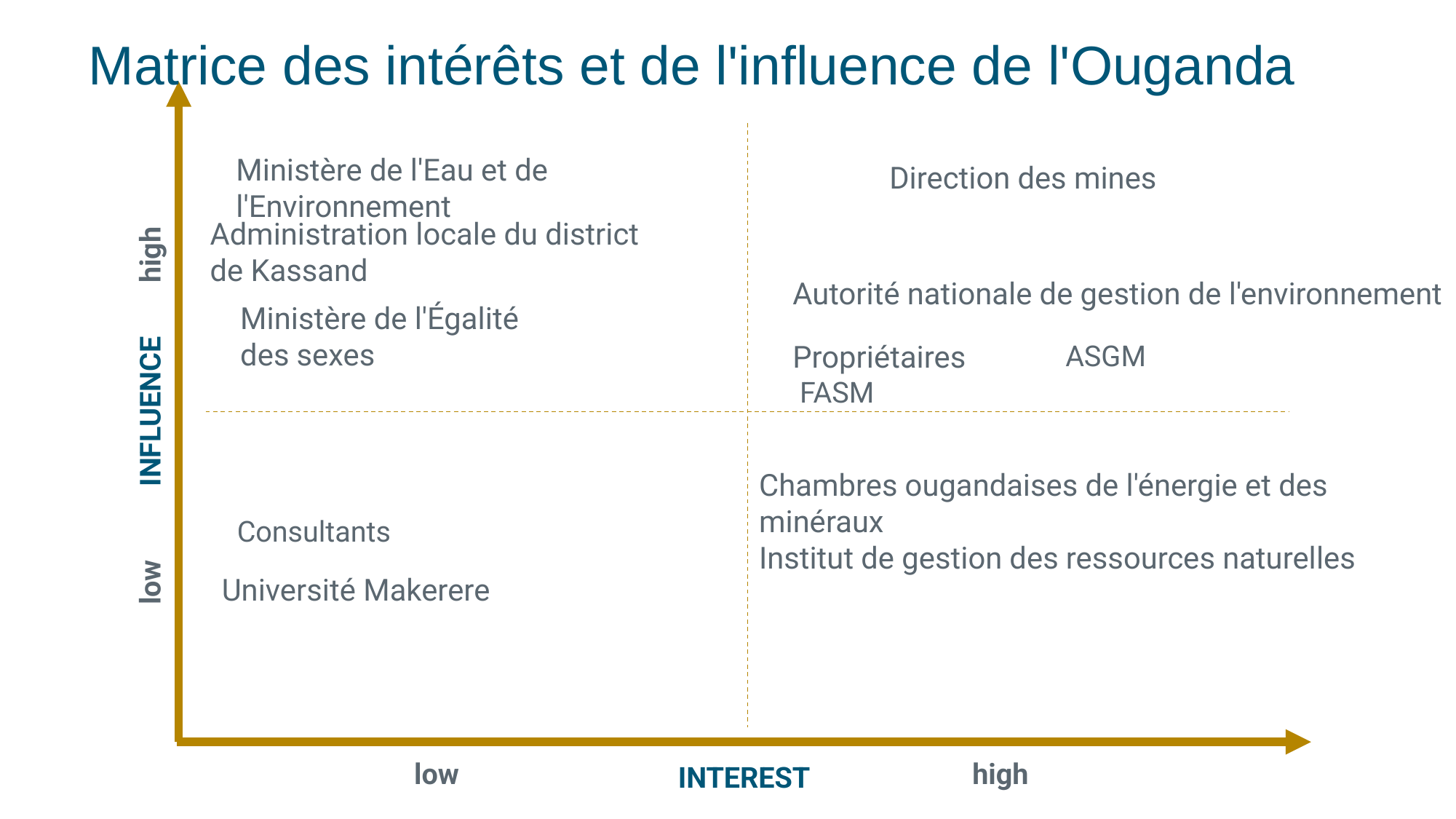

Matrice des intérêts et de l'influence de l'Ouganda

high
low
high
INTEREST
low
Ministère de l'Eau et de l'Environnement

Direction des mines

Administration locale du district de Kassand
Autorité nationale de gestion de l'environnement

Ministère de l'Égalité des sexes
Propriétaires
 FASM
ASGM

INFLUENCE
Chambres ougandaises de l'énergie et des minéraux
Institut de gestion des ressources naturelles
Consultants
Université Makerere